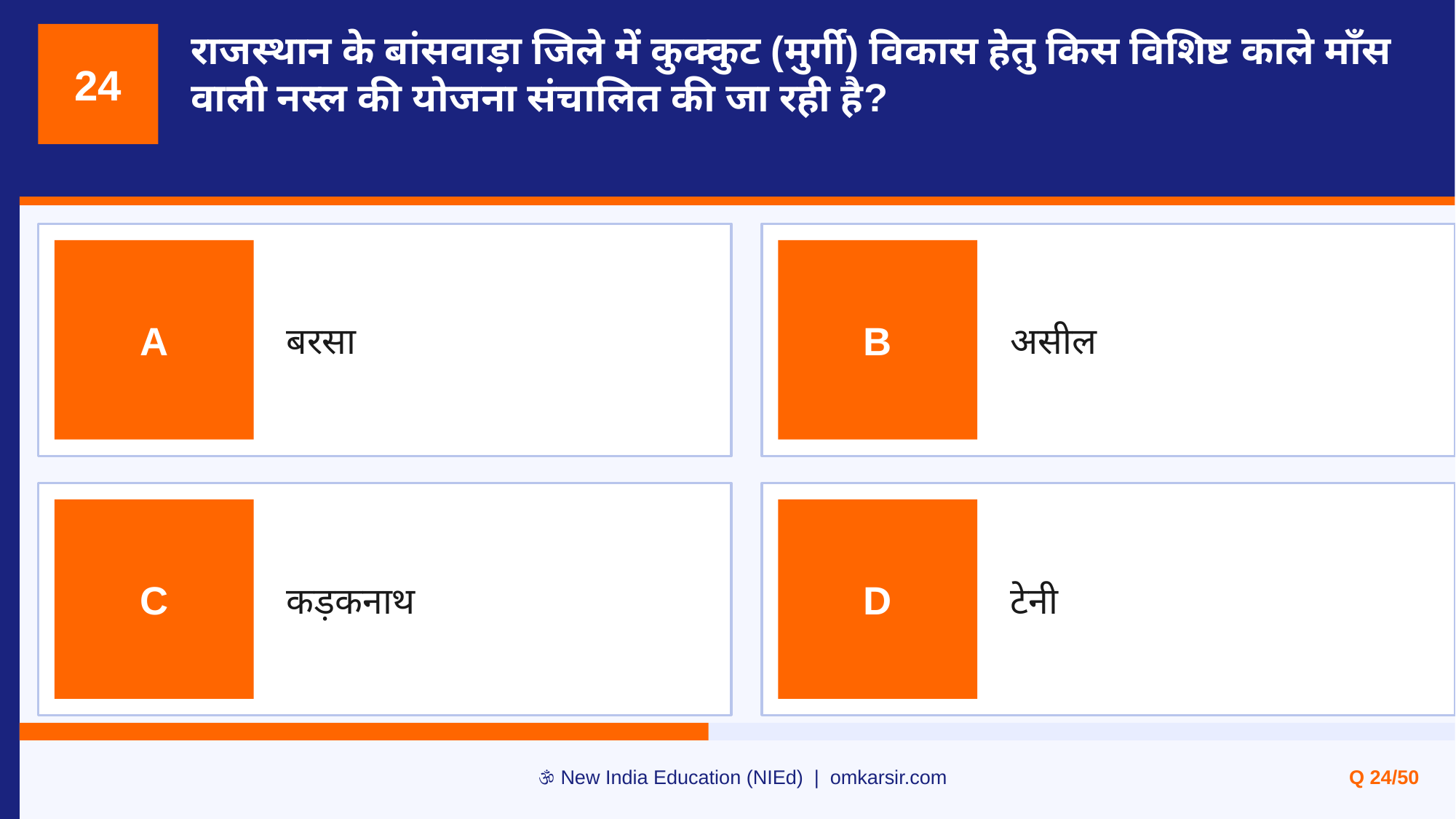

राजस्थान के बांसवाड़ा जिले में कुक्कुट (मुर्गी) विकास हेतु किस विशिष्ट काले माँस वाली नस्ल की योजना संचालित की जा रही है?
24

बरसा
असील
A
B

कड़कनाथ
टेनी
C
D

🕉️ New India Education (NIEd)  |  omkarsir.com
Q 24/50